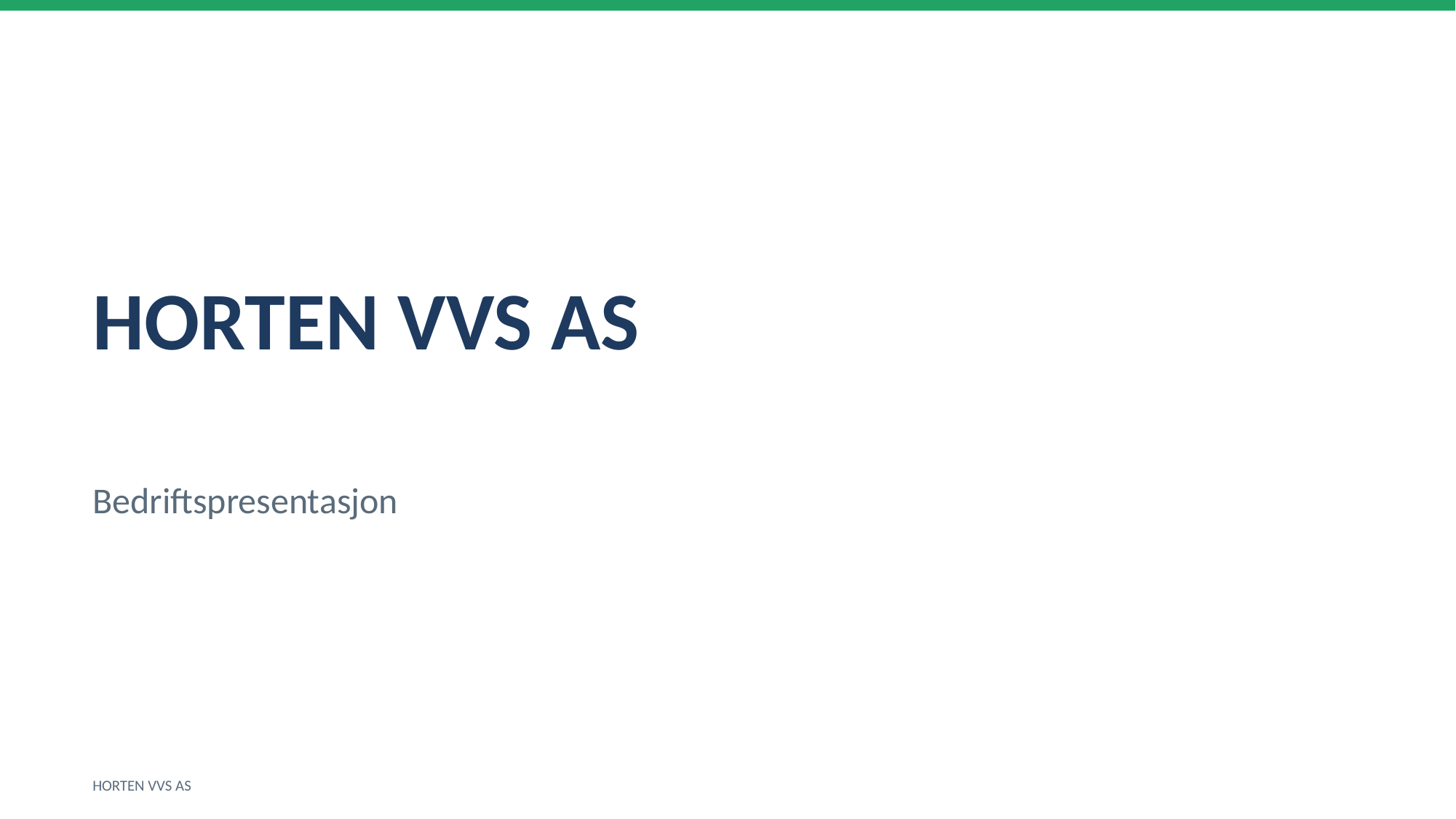

HORTEN VVS AS
Bedriftspresentasjon
HORTEN VVS AS